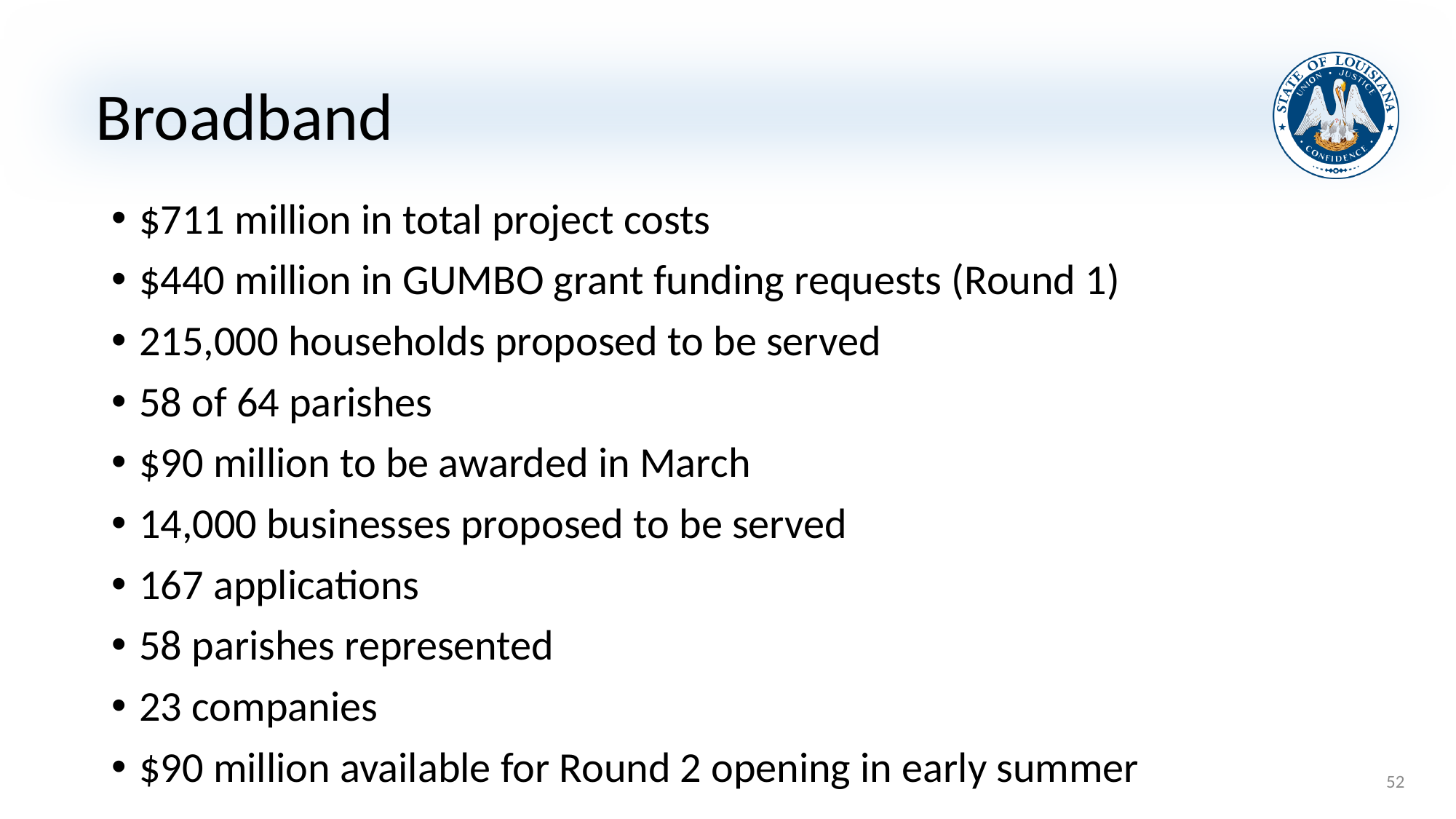

# Broadband
$711 million in total project costs
$440 million in GUMBO grant funding requests (Round 1)
215,000 households proposed to be served
58 of 64 parishes
$90 million to be awarded in March
14,000 businesses proposed to be served
167 applications
58 parishes represented
23 companies
$90 million available for Round 2 opening in early summer
52